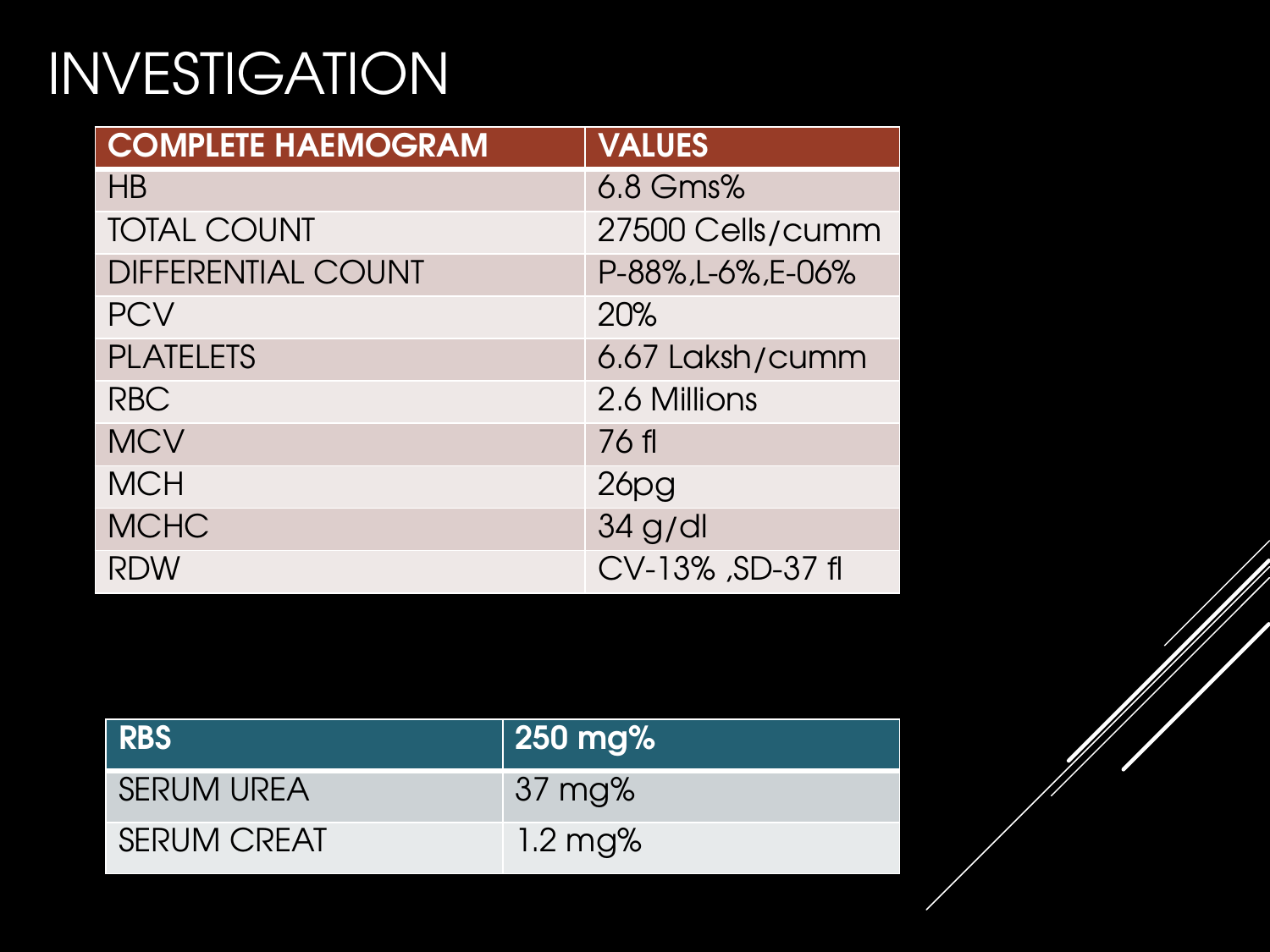

# INVESTIGATION
| COMPLETE HAEMOGRAM | VALUES |
| --- | --- |
| HB | 6.8 Gms% |
| TOTAL COUNT | 27500 Cells/cumm |
| DIFFERENTIAL COUNT | P-88%,L-6%,E-06% |
| PCV | 20% |
| PLATELETS | 6.67 Laksh/cumm |
| RBC | 2.6 Millions |
| MCV | 76 fl |
| MCH | 26pg |
| MCHC | 34 g/dl |
| RDW | CV-13% ,SD-37 fl |
| RBS | 250 mg% |
| --- | --- |
| SERUM UREA | 37 mg% |
| SERUM CREAT | 1.2 mg% |